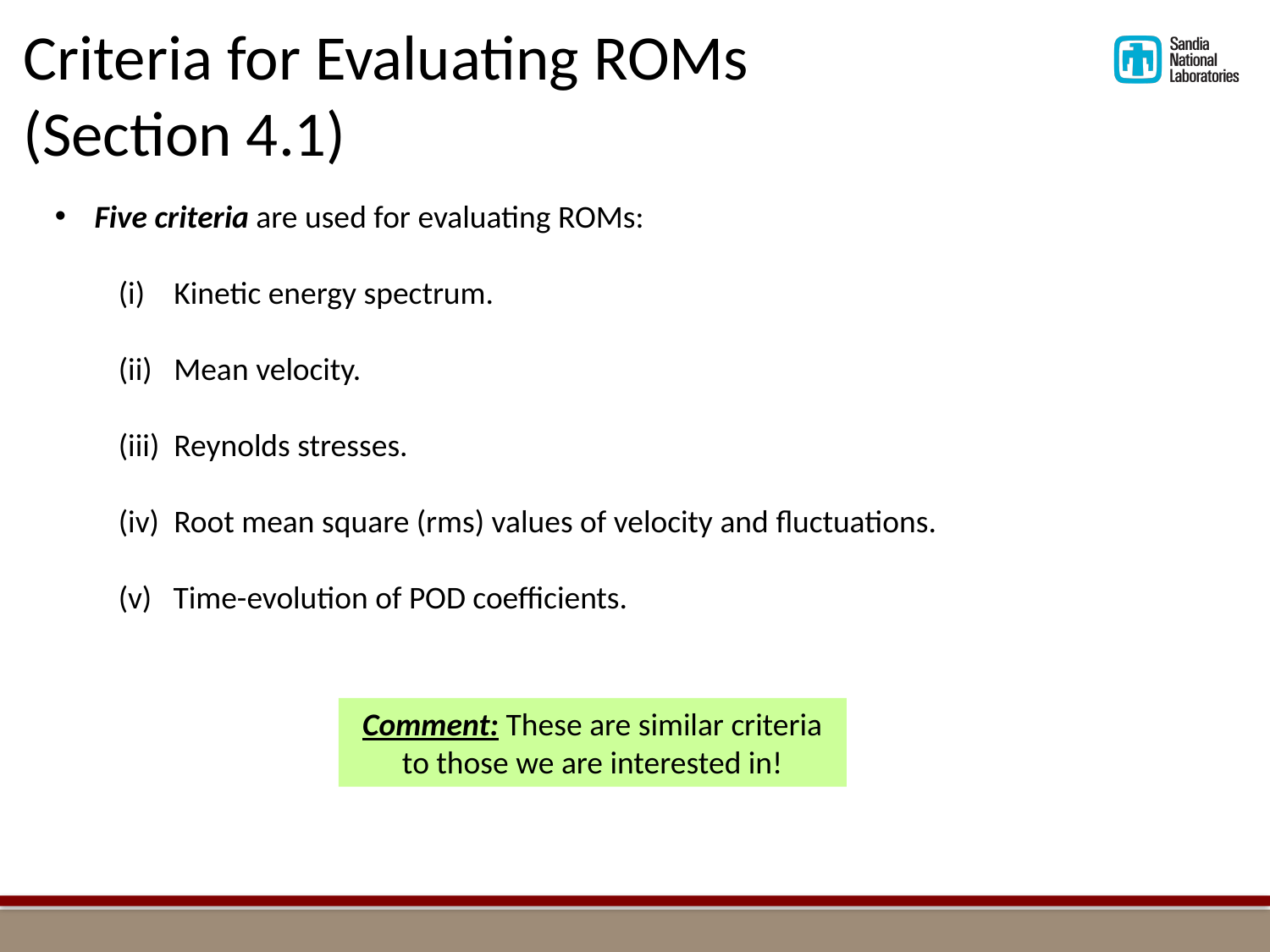

Criteria for Evaluating ROMs
(Section 4.1)
Five criteria are used for evaluating ROMs:

Kinetic energy spectrum.

Mean velocity.

Reynolds stresses.

Root mean square (rms) values of velocity and fluctuations.

(v)   Time-evolution of POD coefficients.

Comment: These are similar criteria to those we are interested in!